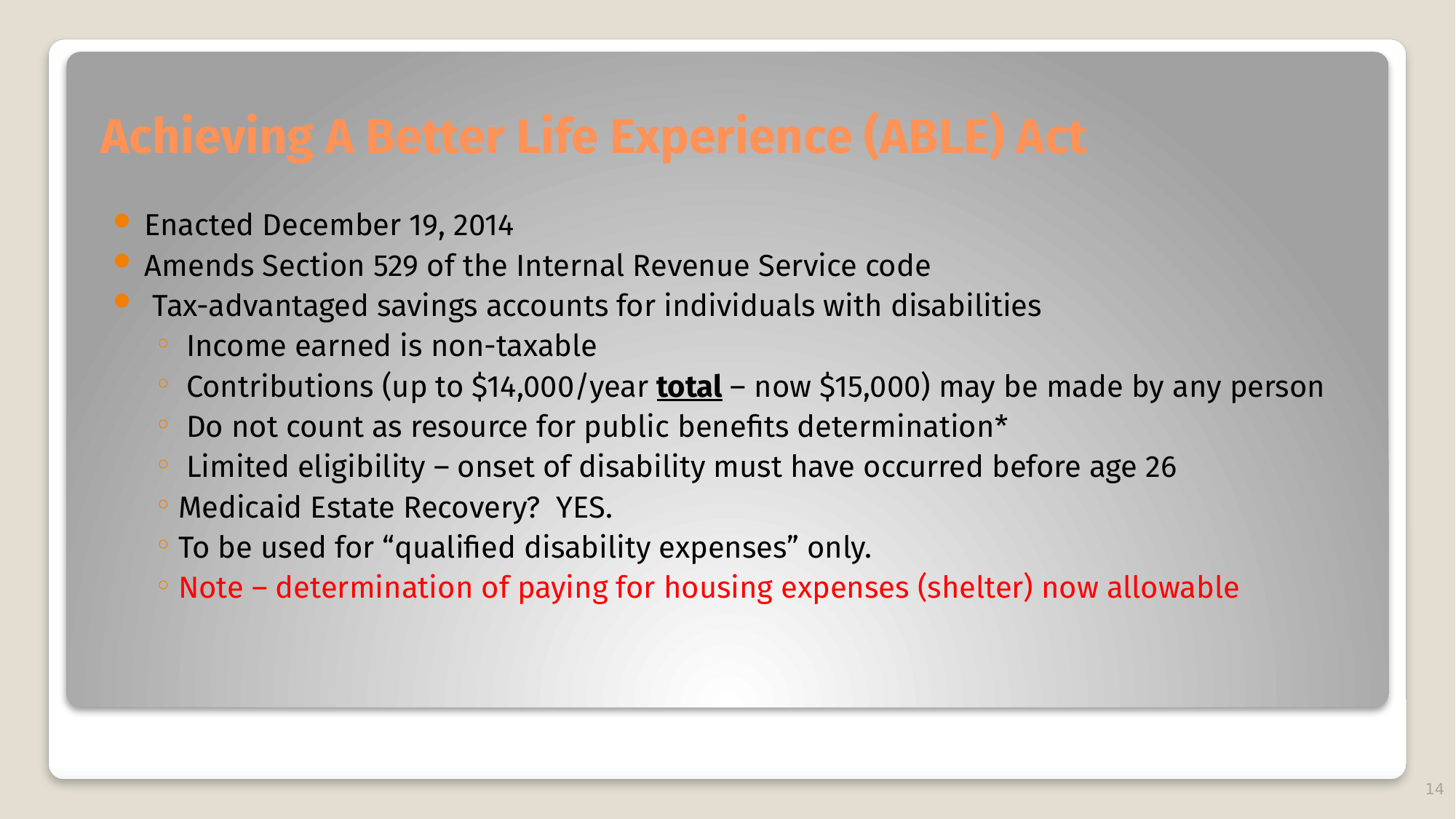

# Achieving A Better Life Experience (ABLE) Act
Enacted December 19, 2014
Amends Section 529 of the Internal Revenue Service code
 Tax-advantaged savings accounts for individuals with disabilities
 Income earned is non-taxable
 Contributions (up to $14,000/year total – now $15,000) may be made by any person
 Do not count as resource for public benefits determination*
 Limited eligibility – onset of disability must have occurred before age 26
Medicaid Estate Recovery?  YES.
To be used for “qualified disability expenses” only.
Note – determination of paying for housing expenses (shelter) now allowable

14